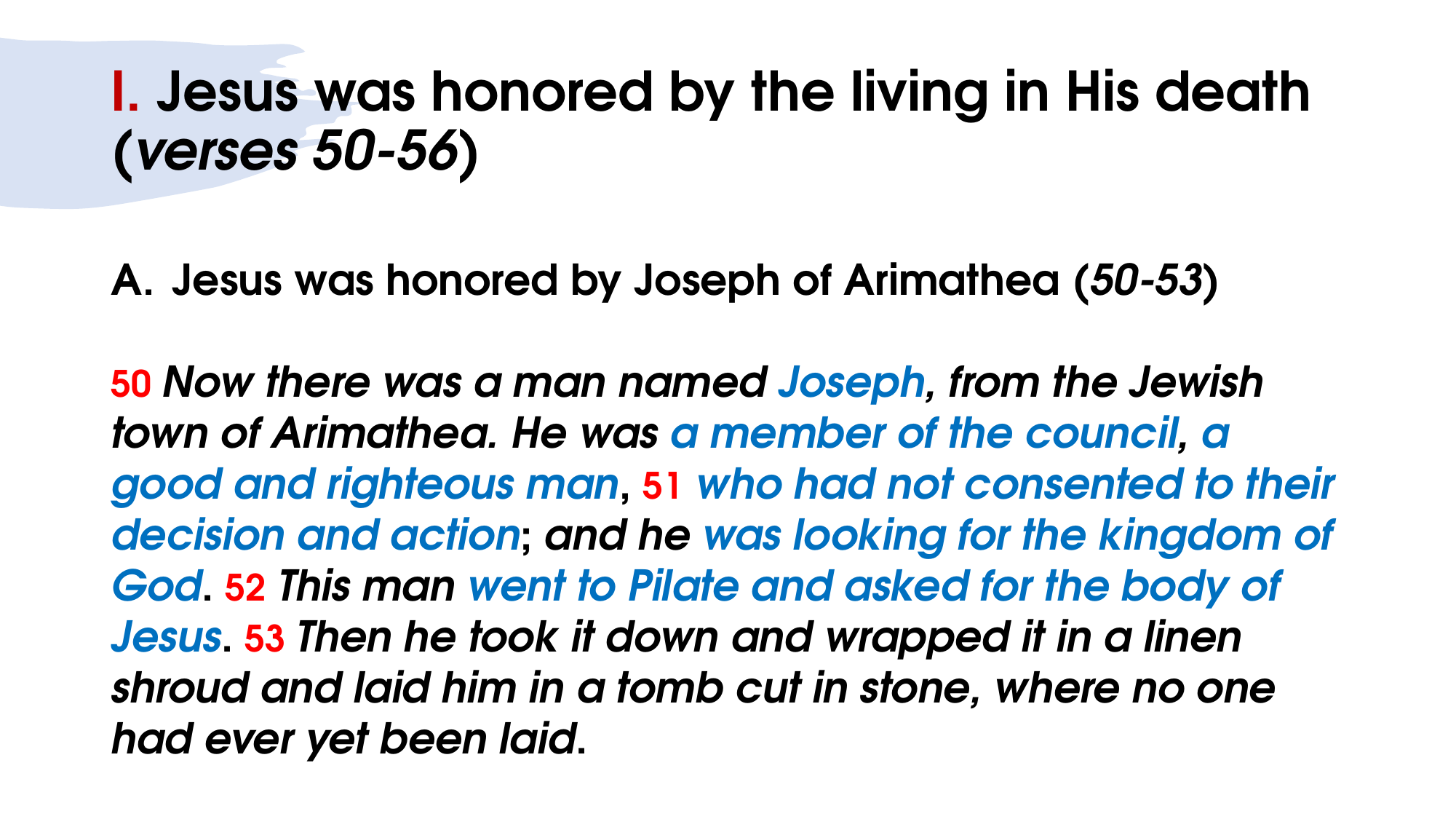

# I. Jesus was honored by the living in His death (verses 50-56)
Jesus was honored by Joseph of Arimathea (50-53)

50 Now there was a man named Joseph, from the Jewish town of Arimathea. He was a member of the council, a good and righteous man, 51 who had not consented to their decision and action; and he was looking for the kingdom of God. 52 This man went to Pilate and asked for the body of Jesus. 53 Then he took it down and wrapped it in a linen shroud and laid him in a tomb cut in stone, where no one had ever yet been laid.